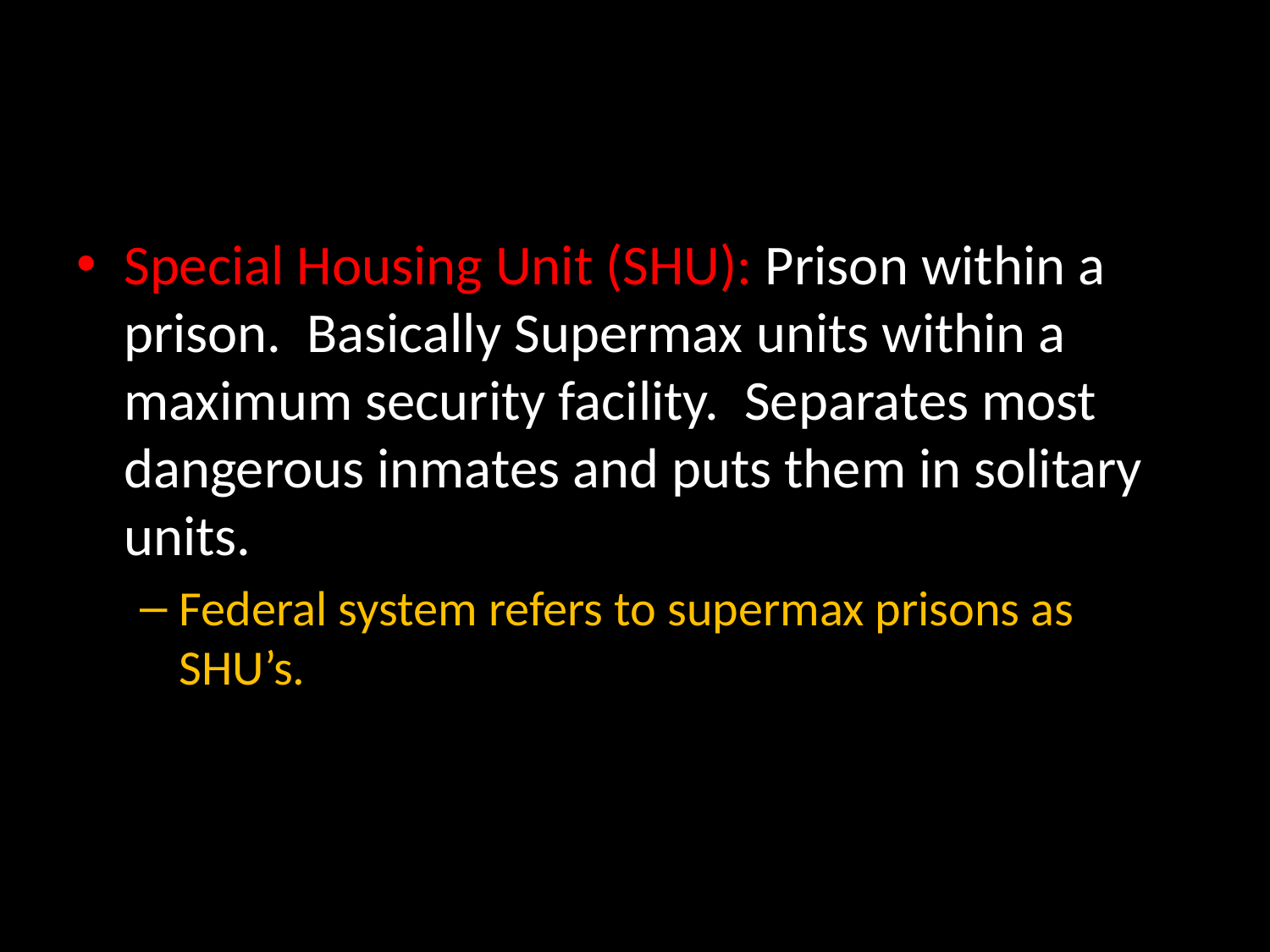

#
Special Housing Unit (SHU): Prison within a prison.  Basically Supermax units within a maximum security facility.  Separates most dangerous inmates and puts them in solitary units.
Federal system refers to supermax prisons as SHU’s.